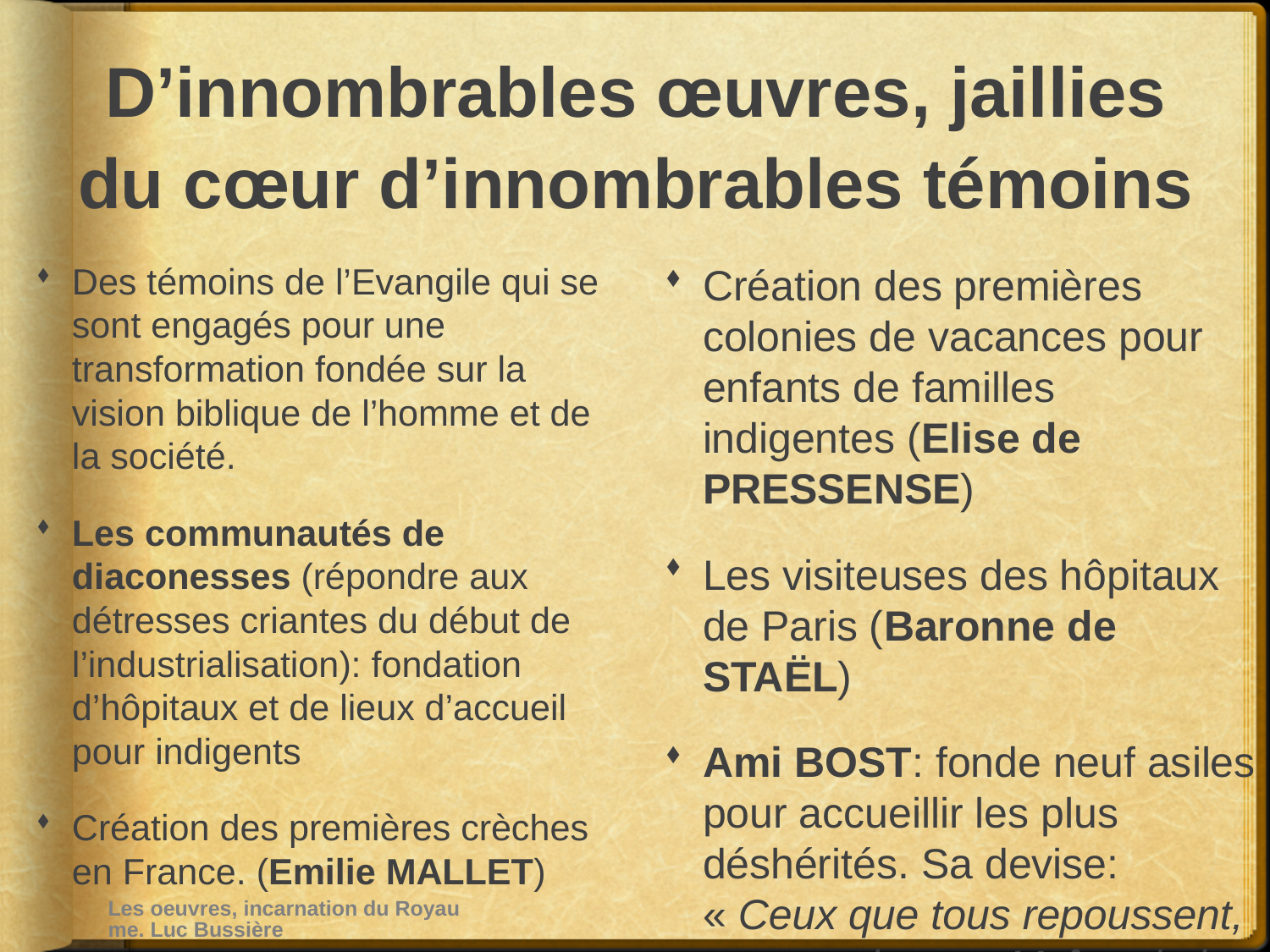

# D’innombrables œuvres, jaillies du cœur d’innombrables témoins
Des témoins de l’Evangile qui se sont engagés pour une transformation fondée sur la vision biblique de l’homme et de la société.
Les communautés de diaconesses (répondre aux détresses criantes du début de l’industrialisation): fondation d’hôpitaux et de lieux d’accueil pour indigents
Création des premières crèches en France. (Emilie MALLET)

Création des premières colonies de vacances pour enfants de familles indigentes (Elise de PRESSENSE)
Les visiteuses des hôpitaux de Paris (Baronne de STAËL)
Ami BOST: fonde neuf asiles pour accueillir les plus déshérités. Sa devise: « Ceux que tous repoussent, au nom de mon Maître, je les accueillerai ».
Les oeuvres, incarnation du Royaume. Luc Bussière